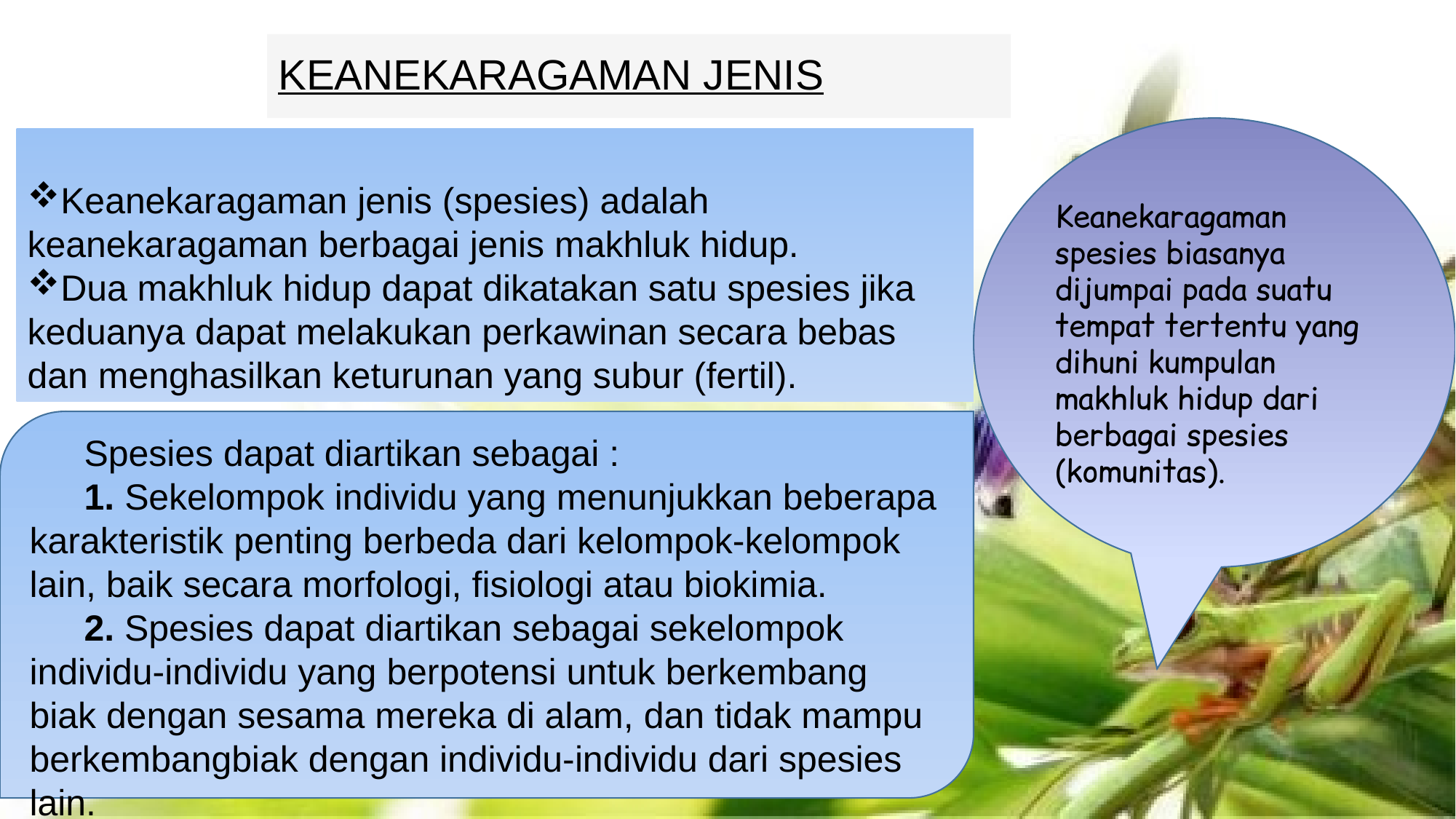

# KEANEKARAGAMAN JENIS
Keanekaragaman spesies biasanya dijumpai pada suatu tempat tertentu yang dihuni kumpulan makhluk hidup dari berbagai spesies (komunitas).

Keanekaragaman jenis (spesies) adalah keanekaragaman berbagai jenis makhluk hidup.
Dua makhluk hidup dapat dikatakan satu spesies jika keduanya dapat melakukan perkawinan secara bebas dan menghasilkan keturunan yang subur (fertil).

Spesies dapat diartikan sebagai :
1. Sekelompok individu yang menunjukkan beberapa karakteristik penting berbeda dari kelompok-kelompok lain, baik secara morfologi, fisiologi atau biokimia.
2. Spesies dapat diartikan sebagai sekelompok individu-individu yang berpotensi untuk berkembang biak dengan sesama mereka di alam, dan tidak mampu berkembangbiak dengan individu-individu dari spesies lain.